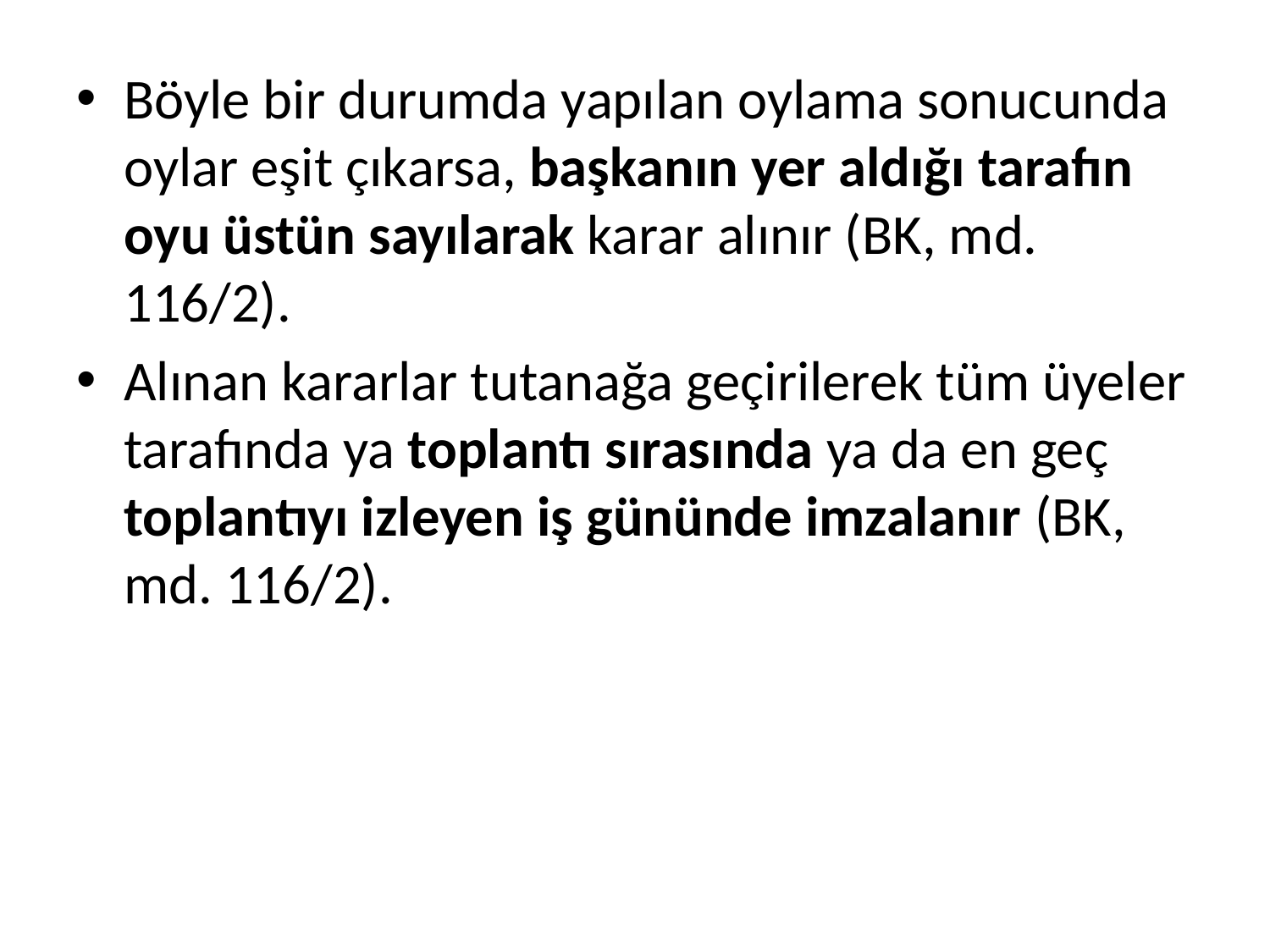

Böyle bir durumda yapılan oylama sonucunda oylar eşit çıkarsa, başkanın yer aldığı tarafın oyu üstün sayılarak karar alınır (BK, md. 116/2).
Alınan kararlar tutanağa geçirilerek tüm üyeler tarafında ya toplantı sırasında ya da en geç toplantıyı izleyen iş gününde imzalanır (BK, md. 116/2).